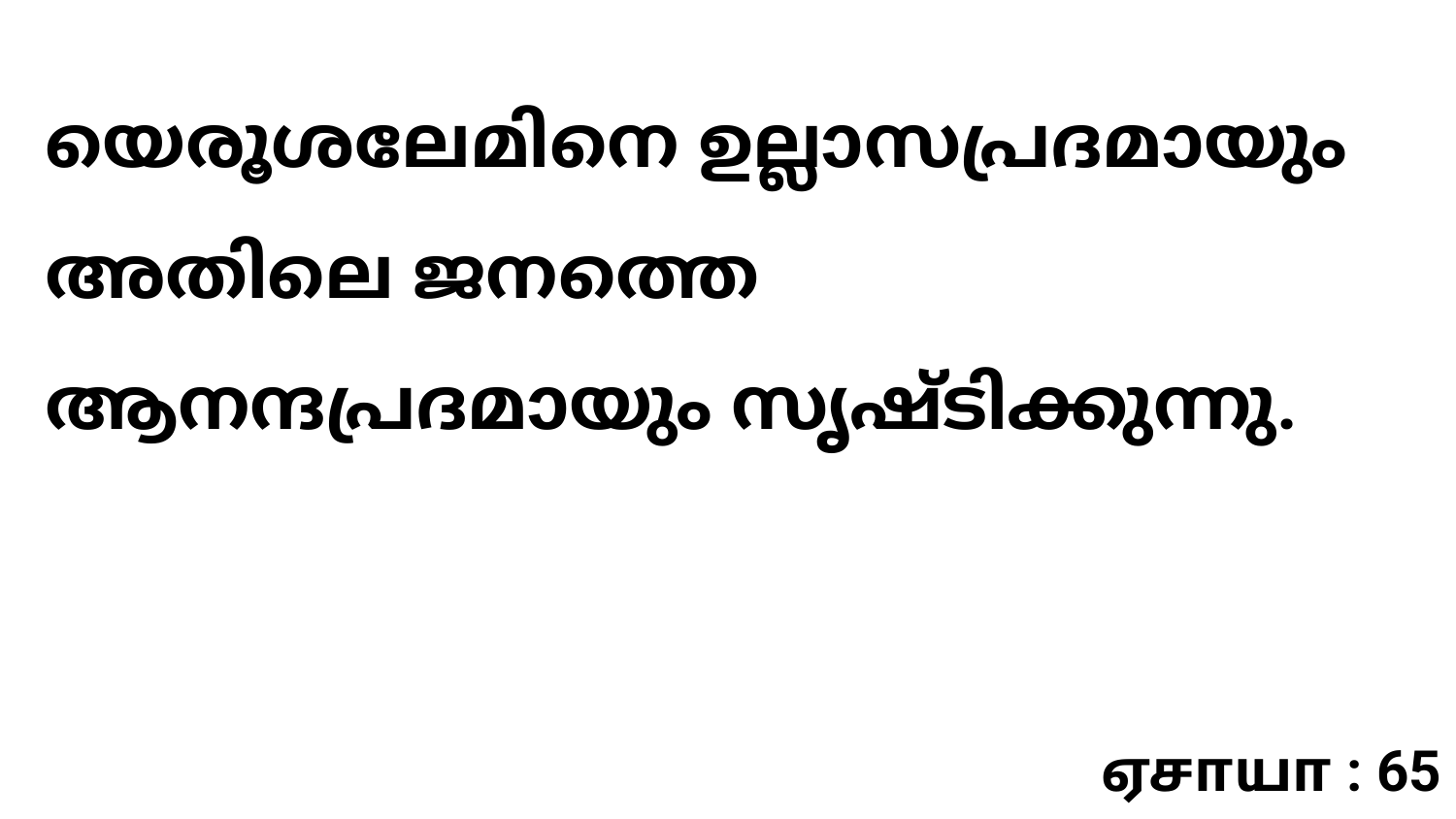

യെരൂശലേമിനെ ഉല്ലാസപ്രദമായും അതിലെ ജനത്തെ ആനന്ദപ്രദമായും സൃഷ്ടിക്കുന്നു.
ஏசாயா : 65